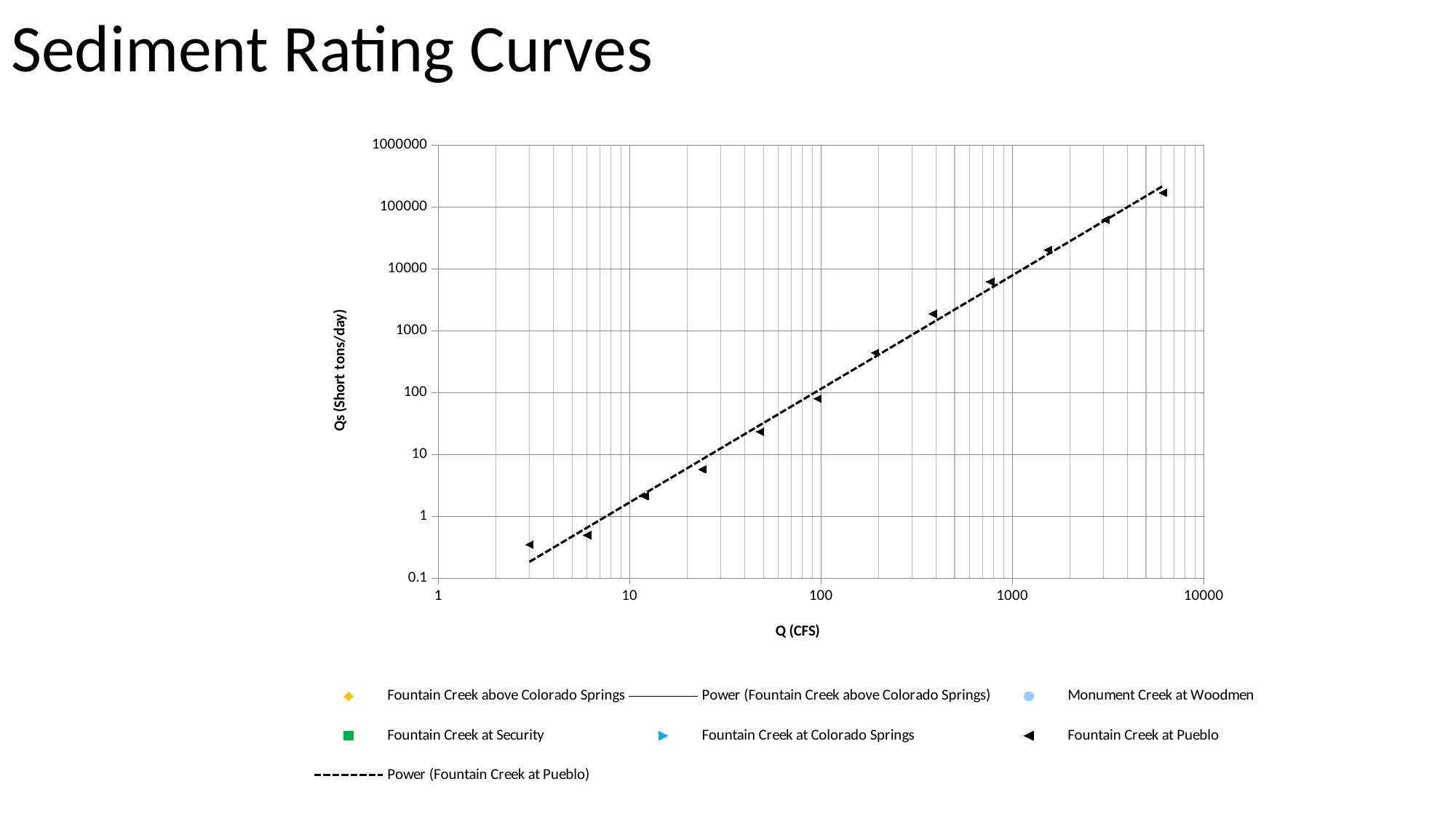

# Sediment Rating Curves

### Chart: Sediment Rating Curve based on average sediment rate

| Category | Fountain Creek at Colorado Springs | Fountain Creek at Security | Fountain Creek above Colorado Springs | Monument Creek at Woodmen | Fountain Creek at Pueblo |
|---|---|---|---|---|---|